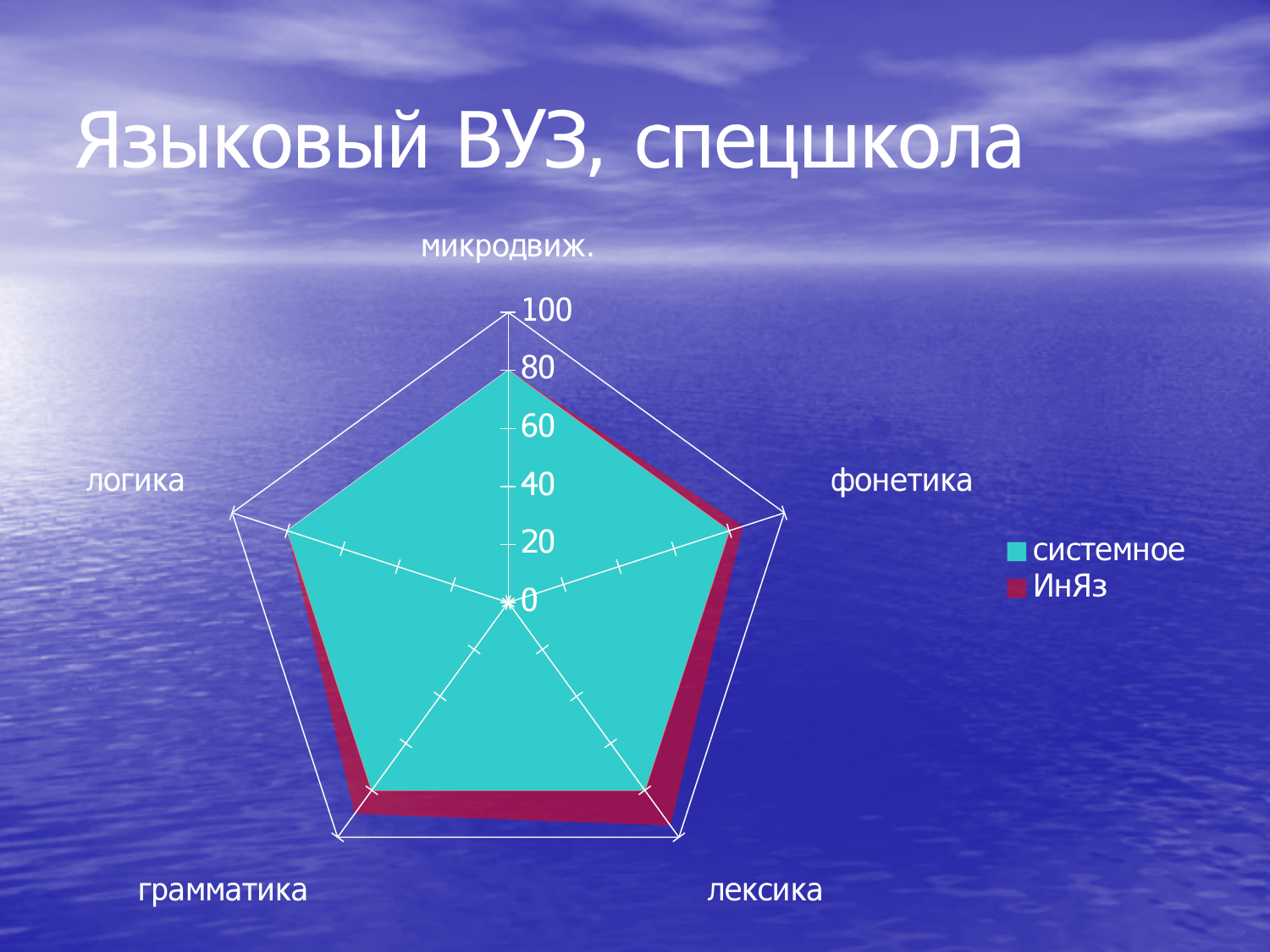

# Языковый ВУЗ, спецшкола

### Chart

| Category | системное | ИнЯз |
|---|---|---|
| микродвиж. | 80.0 | 80.0 |
| фонетика | 80.0 | 85.0 |
| лексика | 80.0 | 95.0 |
| грамматика | 80.0 | 90.0 |
| логика | 80.0 | 80.0 |